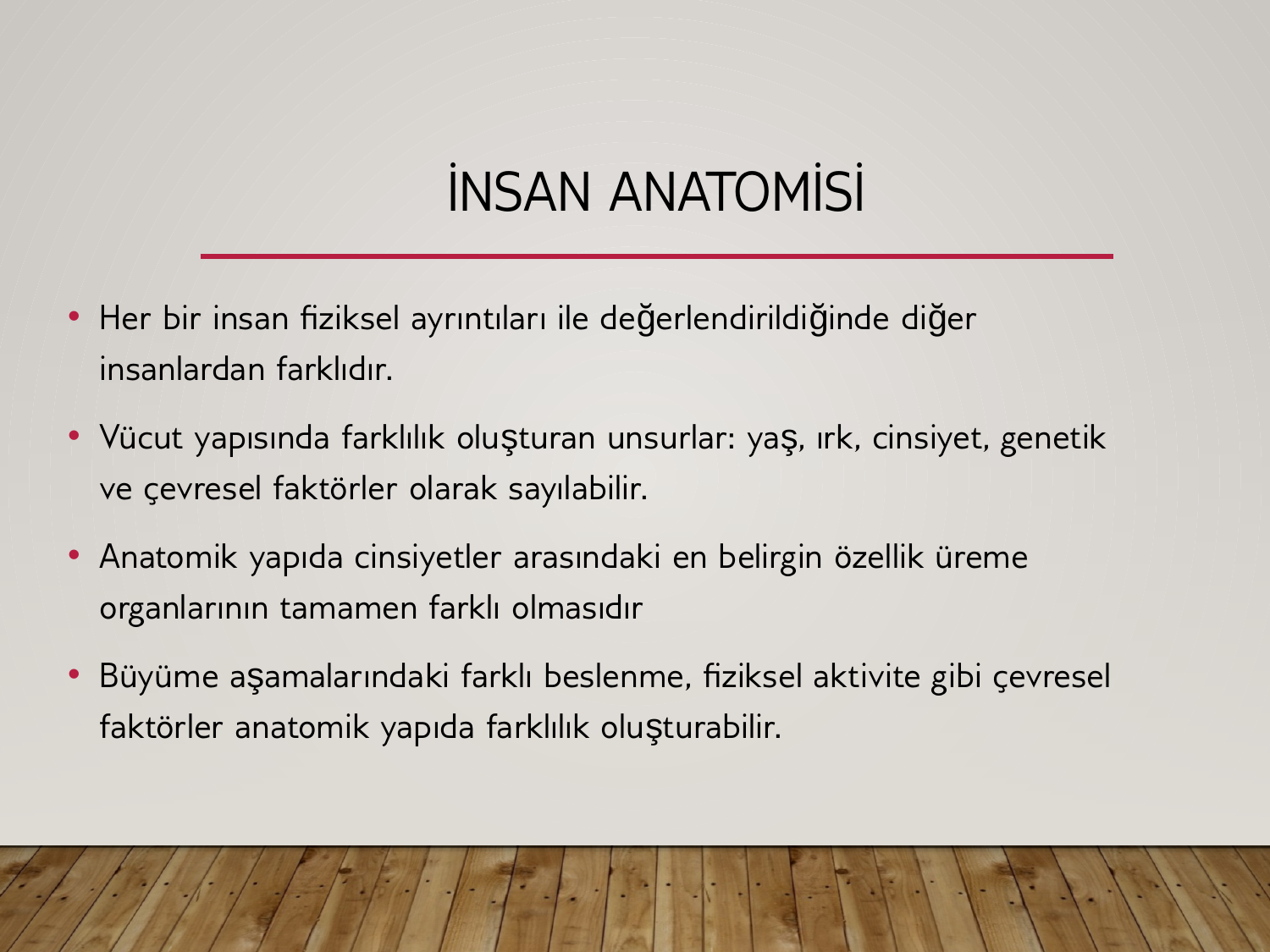

# İNSAN ANATOMİSİ
Her bir insan fiziksel ayrıntıları ile değerlendirildiğinde diğer insanlardan farklıdır.
Vücut yapısında farklılık oluşturan unsurlar: yaş, ırk, cinsiyet, genetik ve çevresel faktörler olarak sayılabilir.
Anatomik yapıda cinsiyetler arasındaki en belirgin özellik üreme organlarının tamamen farklı olmasıdır
Büyüme aşamalarındaki farklı beslenme, fiziksel aktivite gibi çevresel faktörler anatomik yapıda farklılık oluşturabilir.